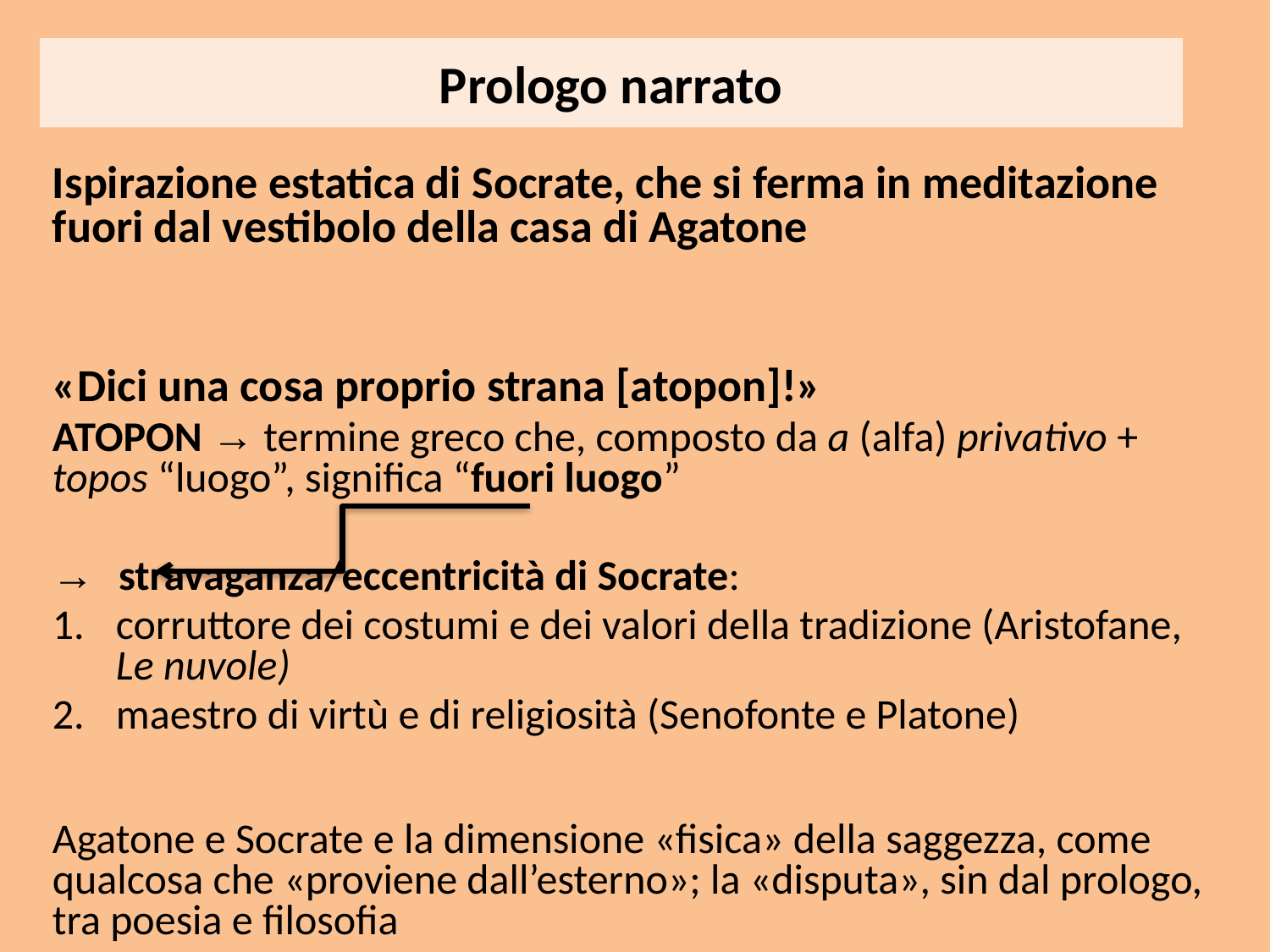

# Prologo narrato
Ispirazione estatica di Socrate, che si ferma in meditazione fuori dal vestibolo della casa di Agatone

«Dici una cosa proprio strana [atopon]!»
ATOPON → termine greco che, composto da a (alfa) privativo + topos “luogo”, significa “fuori luogo”

→  stravaganza/eccentricità di Socrate:
corruttore dei costumi e dei valori della tradizione (Aristofane, Le nuvole)
maestro di virtù e di religiosità (Senofonte e Platone)

Agatone e Socrate e la dimensione «fisica» della saggezza, come qualcosa che «proviene dall’esterno»; la «disputa», sin dal prologo, tra poesia e filosofia